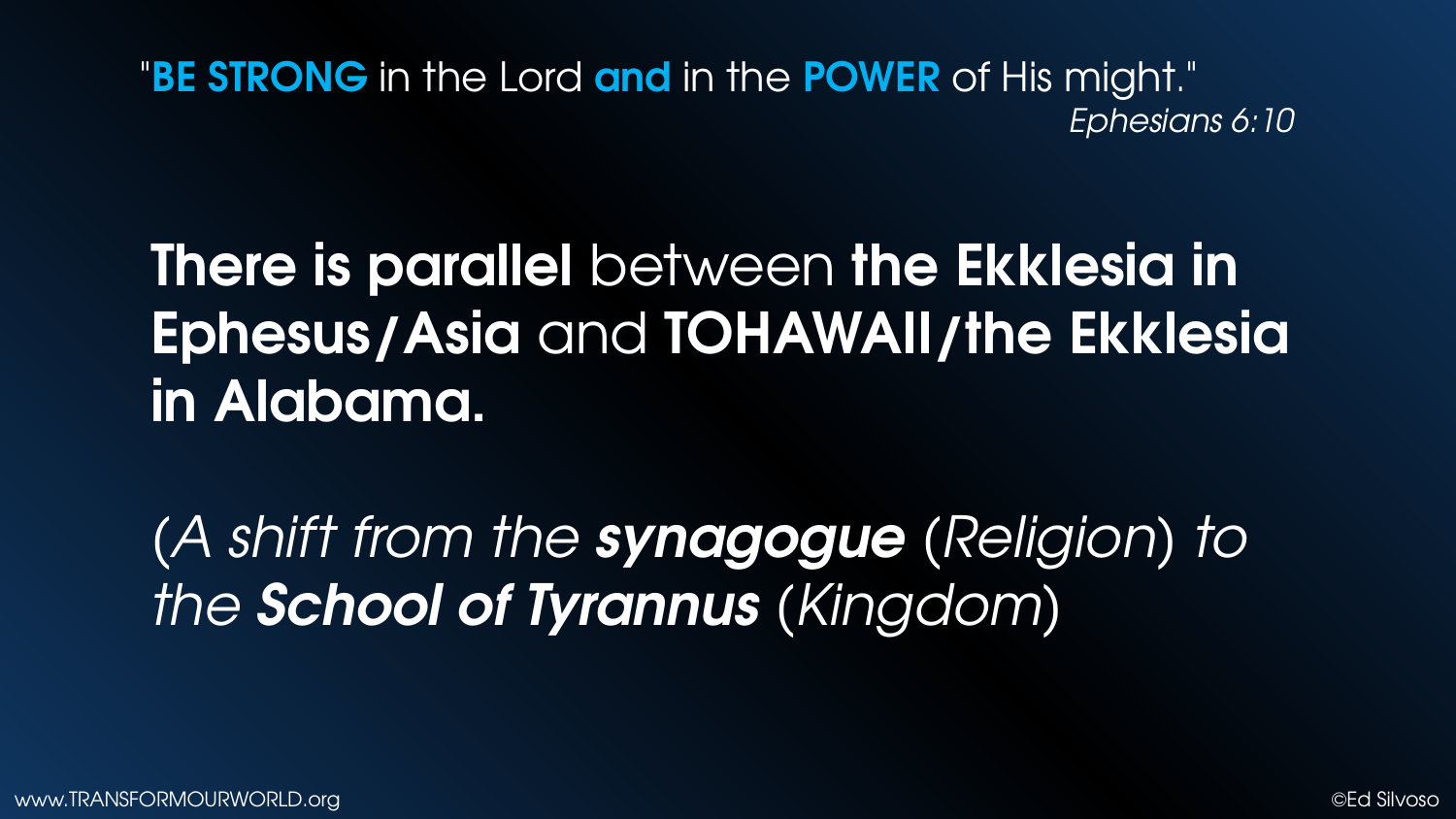

"BE STRONG in the Lord and in the POWER of His might."
Ephesians 6:10
There is parallel between the Ekklesia in Ephesus/Asia and TOHAWAII/the Ekklesia in Alabama.

(A shift from the synagogue (Religion) to the School of Tyrannus (Kingdom)